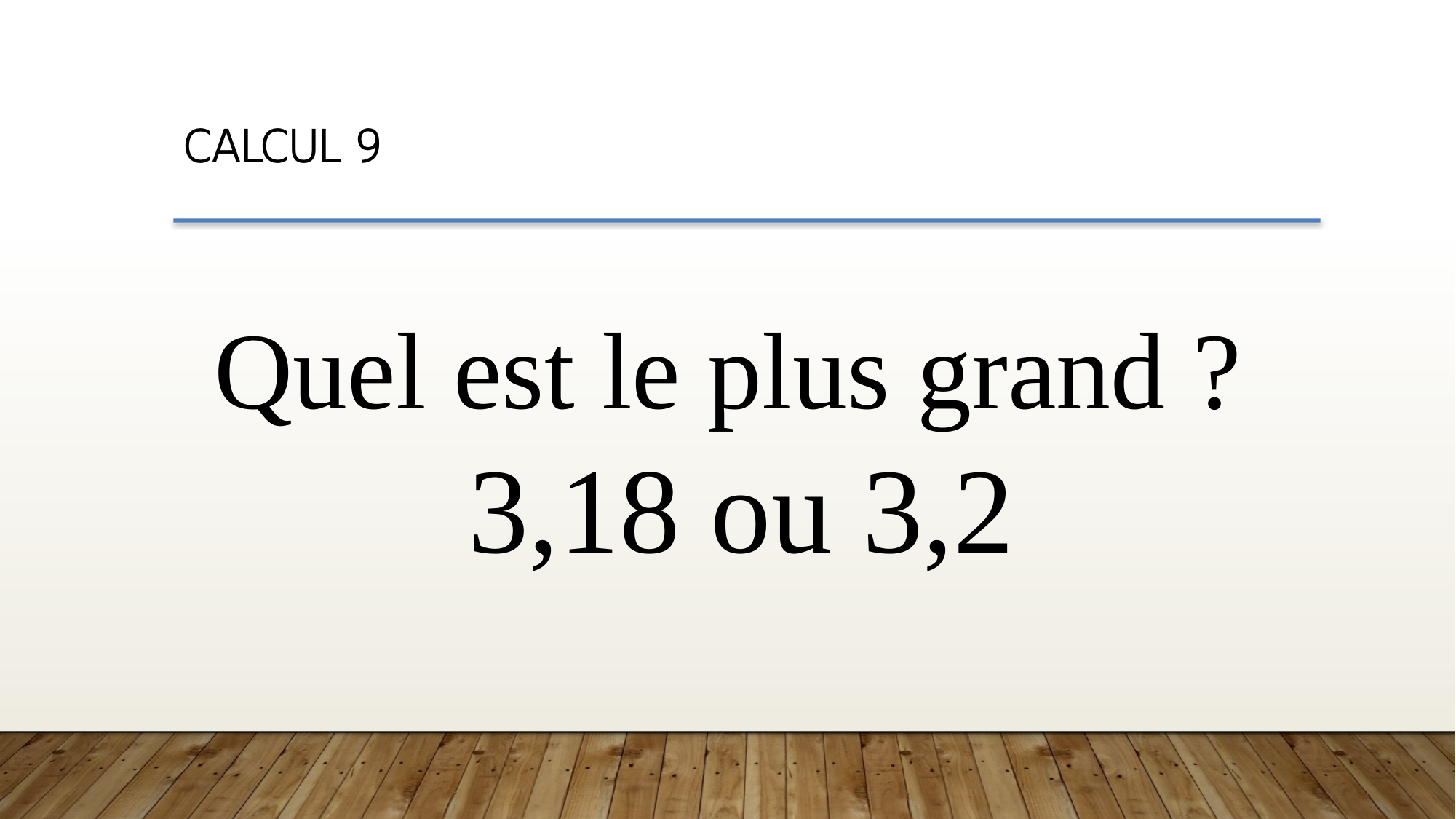

CALCUL 9
Quel est le plus grand ?
3,18 ou 3,2